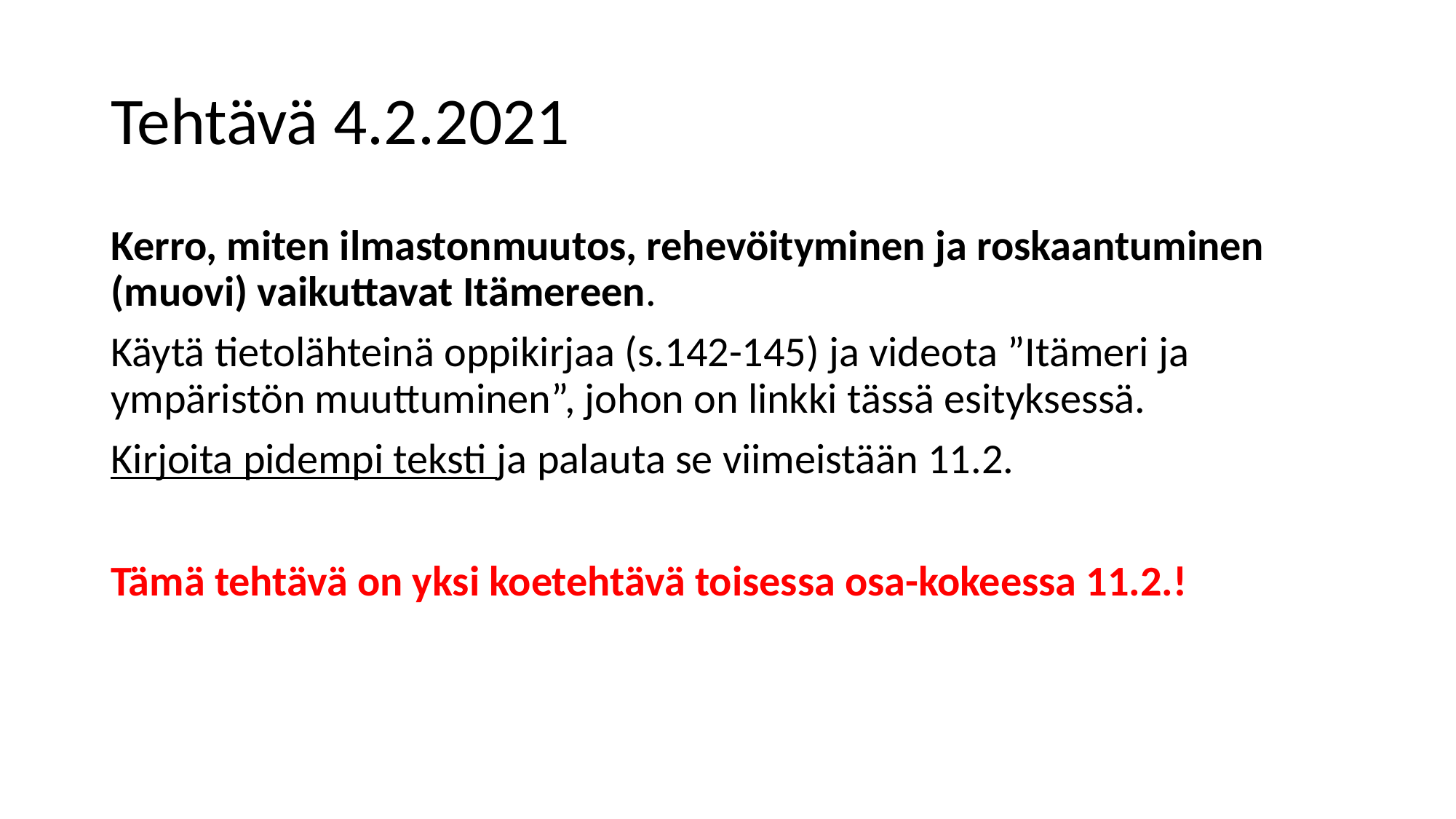

# Tehtävä 4.2.2021
Kerro, miten ilmastonmuutos, rehevöityminen ja roskaantuminen (muovi) vaikuttavat Itämereen.
Käytä tietolähteinä oppikirjaa (s.142-145) ja videota ”Itämeri ja ympäristön muuttuminen”, johon on linkki tässä esityksessä.
Kirjoita pidempi teksti ja palauta se viimeistään 11.2.

Tämä tehtävä on yksi koetehtävä toisessa osa-kokeessa 11.2.!